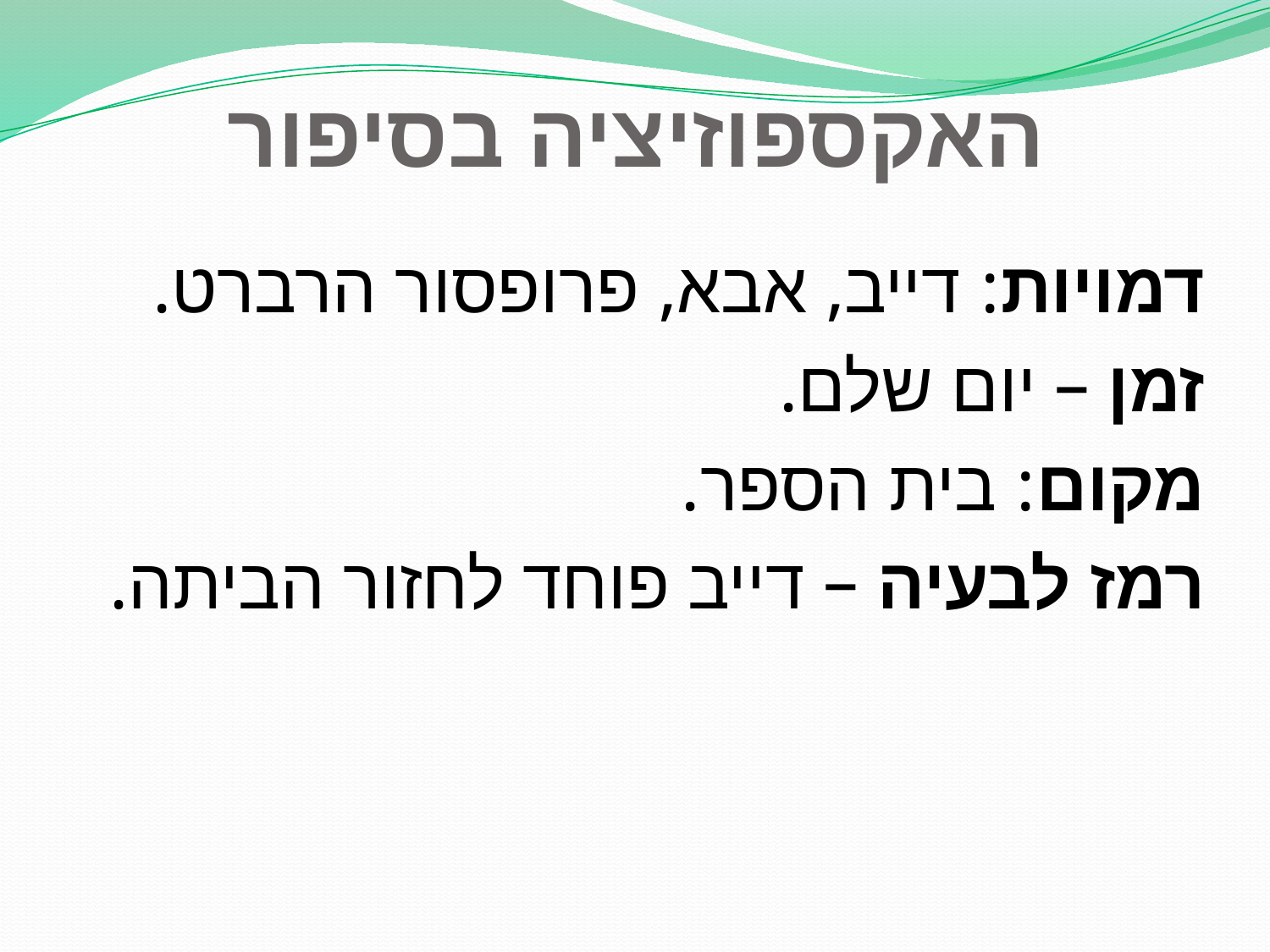

# האקספוזיציה בסיפור
דמויות: דייב, אבא, פרופסור הרברט.
זמן – יום שלם.
מקום: בית הספר.
רמז לבעיה – דייב פוחד לחזור הביתה.